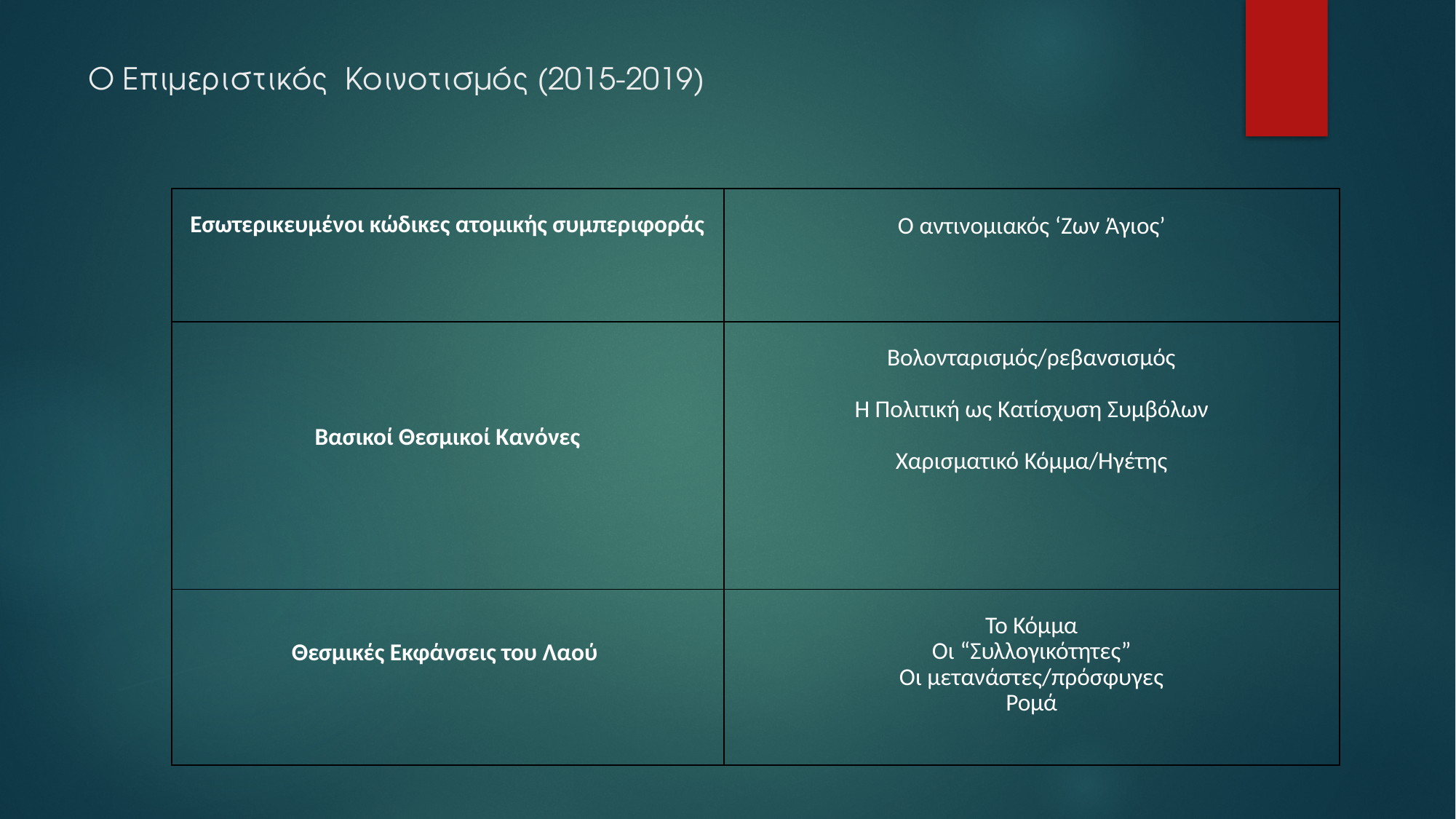

# Ο Επιμεριστικός  Κοινοτισμός (2015-2019)
| Εσωτερικευμένοι κώδικες ατομικής συμπεριφοράς | Ο αντινομιακός ‘Ζων Άγιος’ |
| --- | --- |
| Βασικοί Θεσμικοί Κανόνες | Βολονταρισμός/ρεβανσισμός   Η Πολιτική ως Κατίσχυση Συμβόλων   Χαρισματικό Κόμμα/Ηγέτης |
| Θεσμικές Εκφάνσεις του Λαού | Το Κόμμα Οι “Συλλογικότητες” Οι μετανάστες/πρόσφυγες Ρομά |